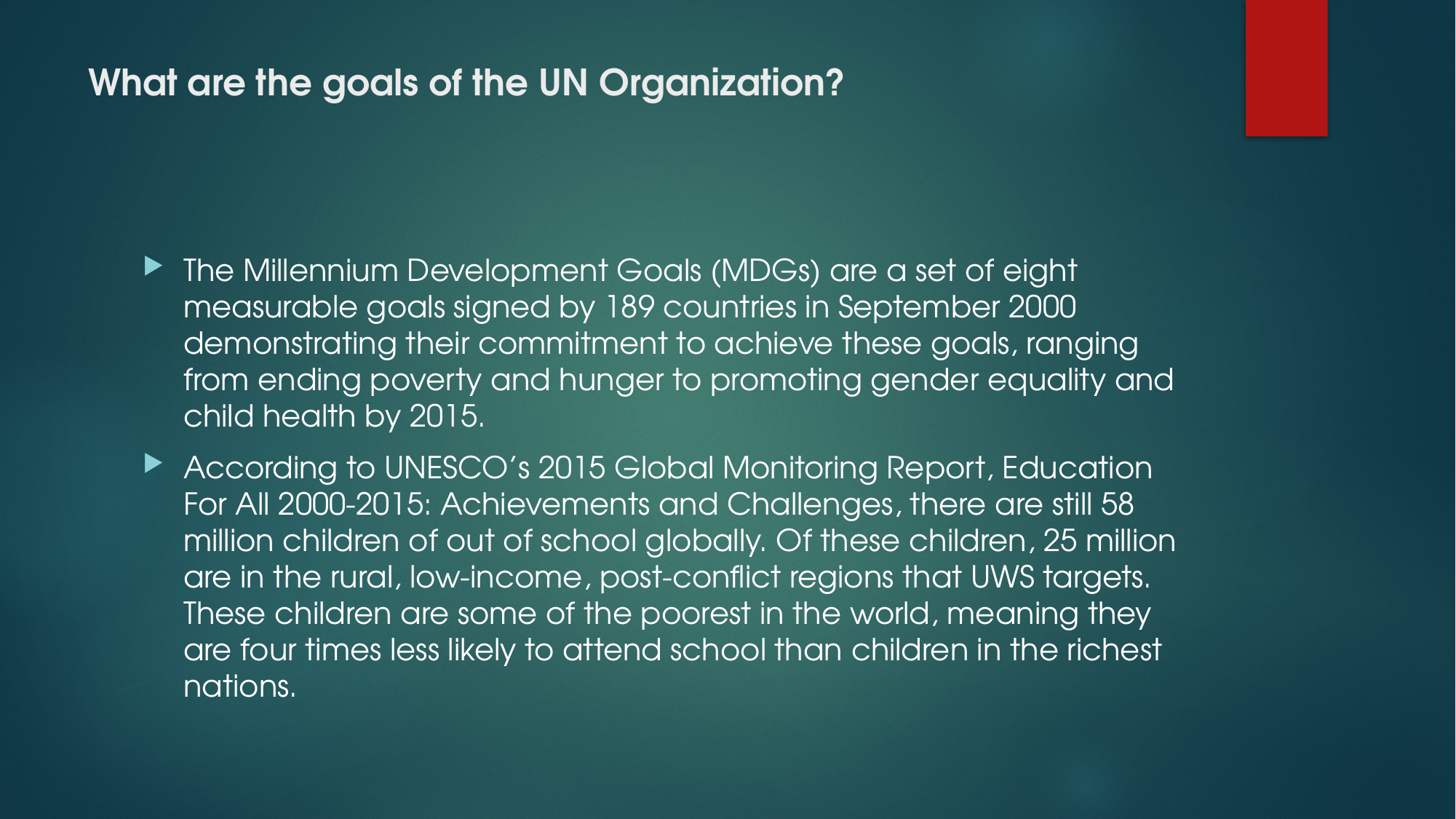

# What are the goals of the UN Organization?
The Millennium Development Goals (MDGs) are a set of eight measurable goals signed by 189 countries in September 2000 demonstrating their commitment to achieve these goals, ranging from ending poverty and hunger to promoting gender equality and child health by 2015.
According to UNESCO’s 2015 Global Monitoring Report, Education For All 2000-2015: Achievements and Challenges, there are still 58 million children of out of school globally. Of these children, 25 million are in the rural, low-income, post-conflict regions that UWS targets.  These children are some of the poorest in the world, meaning they are four times less likely to attend school than children in the richest nations.